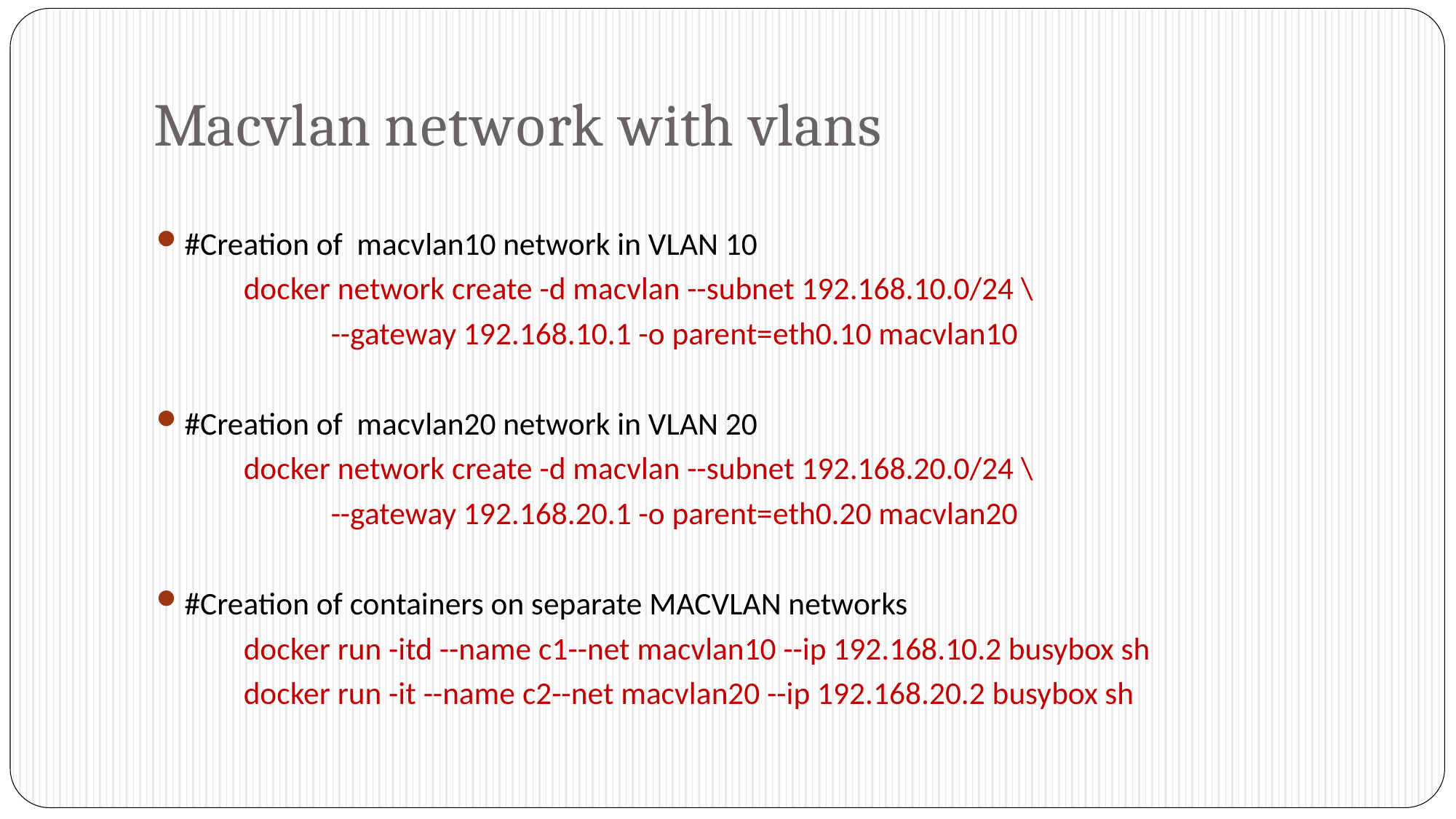

# Macvlan network with vlans

#Creation of  macvlan10 network in VLAN 10
	docker network create -d macvlan --subnet 192.168.10.0/24 \
		--gateway 192.168.10.1 -o parent=eth0.10 macvlan10

#Creation of  macvlan20 network in VLAN 20
	docker network create -d macvlan --subnet 192.168.20.0/24 \
		--gateway 192.168.20.1 -o parent=eth0.20 macvlan20

#Creation of containers on separate MACVLAN networks
	docker run -itd --name c1--net macvlan10 --ip 192.168.10.2 busybox sh
	docker run -it --name c2--net macvlan20 --ip 192.168.20.2 busybox sh